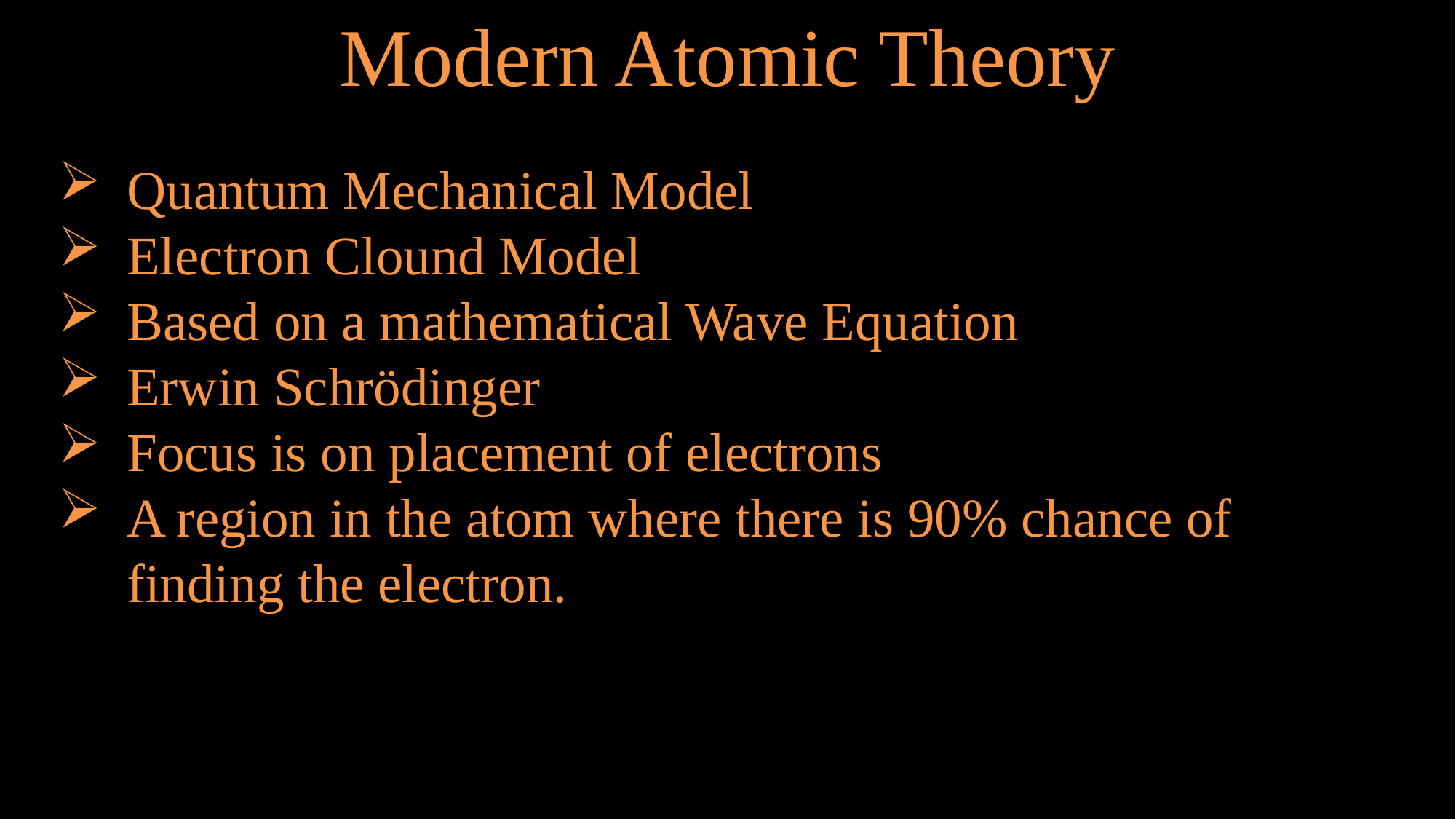

# Modern Atomic Theory
Quantum Mechanical Model
Electron Clound Model
Based on a mathematical Wave Equation
Erwin Schrödinger
Focus is on placement of electrons
A region in the atom where there is 90% chance of finding the electron.